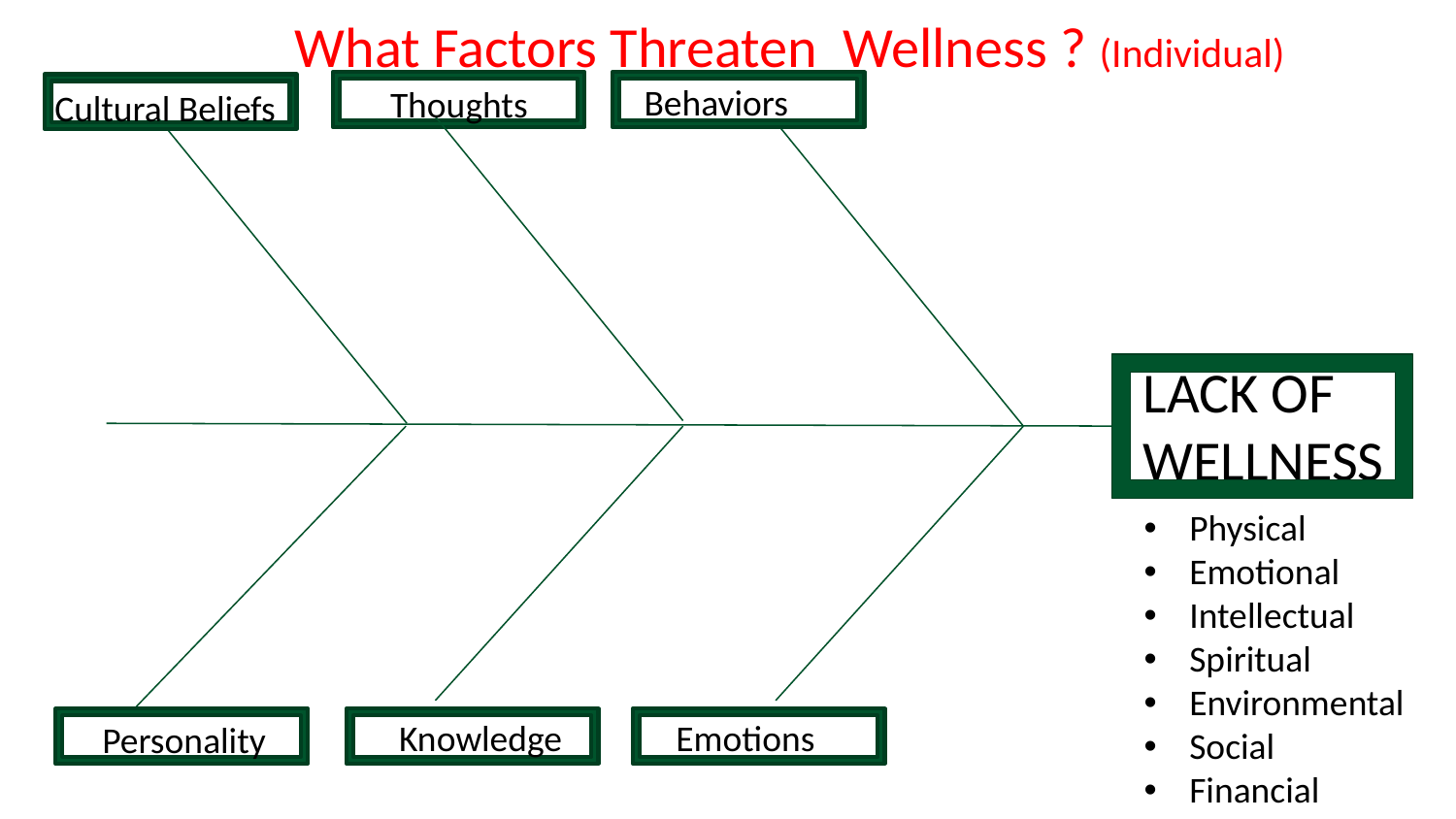

What Factors Threaten  Wellness ? (Individual)

 Behaviors

Thoughts

   Cultural Beliefs

LACK OF
WELLNESS

Physical
Emotional
Intellectual
Spiritual
Environmental
Social
Financial

 Knowledge

 Emotions

 Personality